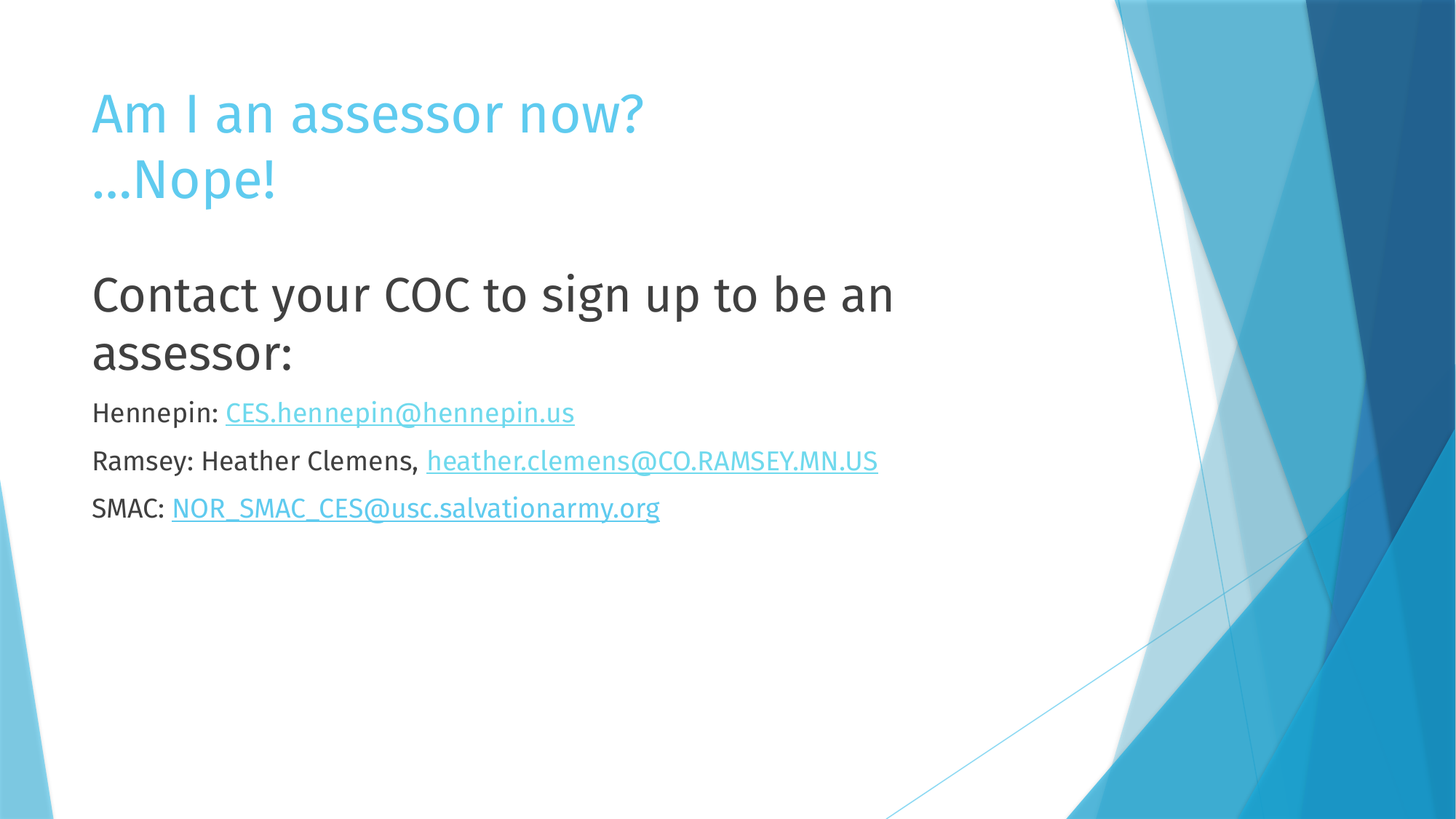

# Am I an assessor now? …Nope!
Contact your COC to sign up to be an assessor:
Hennepin: CES.hennepin@hennepin.us
Ramsey: Heather Clemens, heather.clemens@CO.RAMSEY.MN.US
SMAC: NOR_SMAC_CES@usc.salvationarmy.org